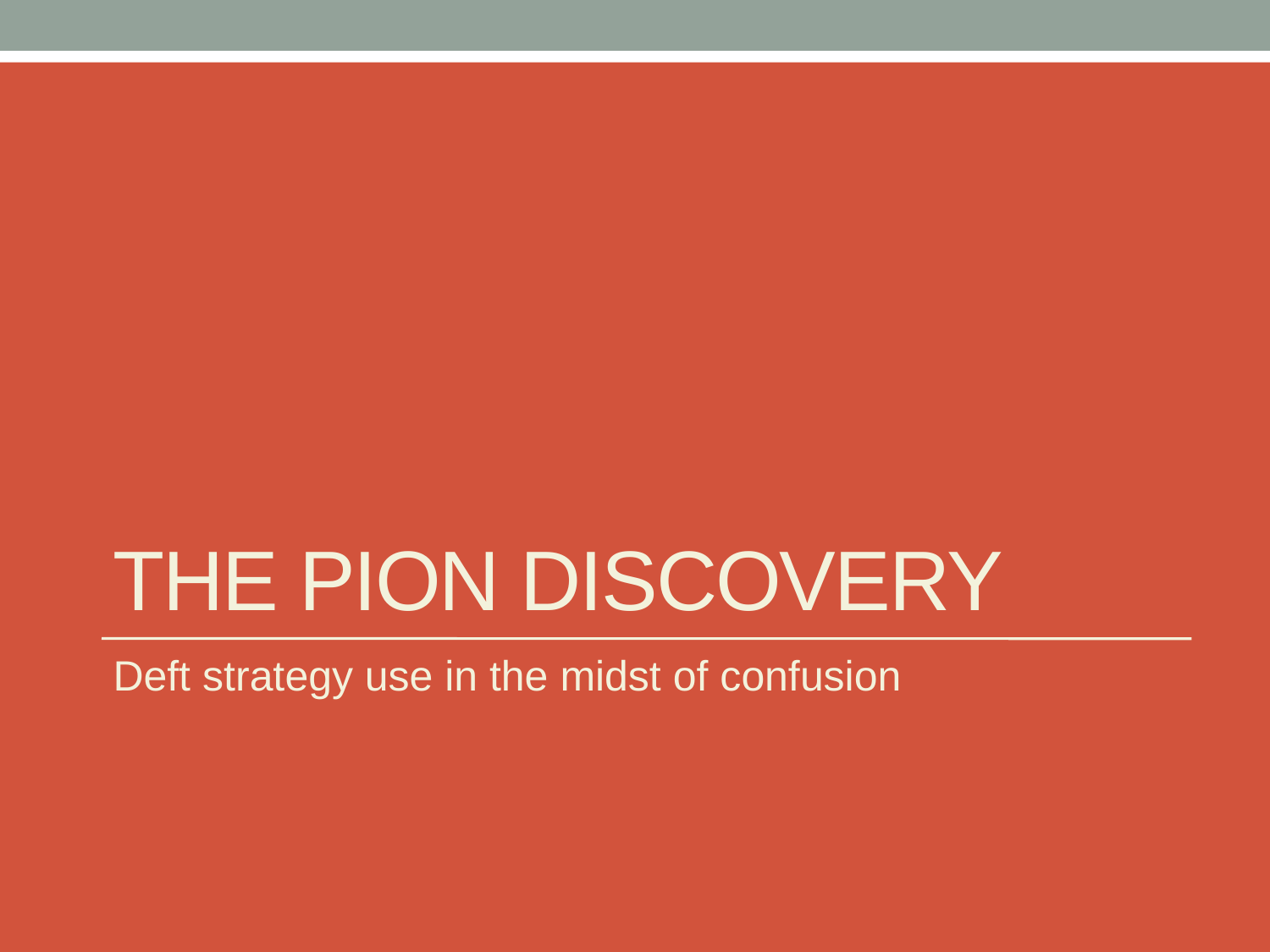

# The pion discovery
Deft strategy use in the midst of confusion